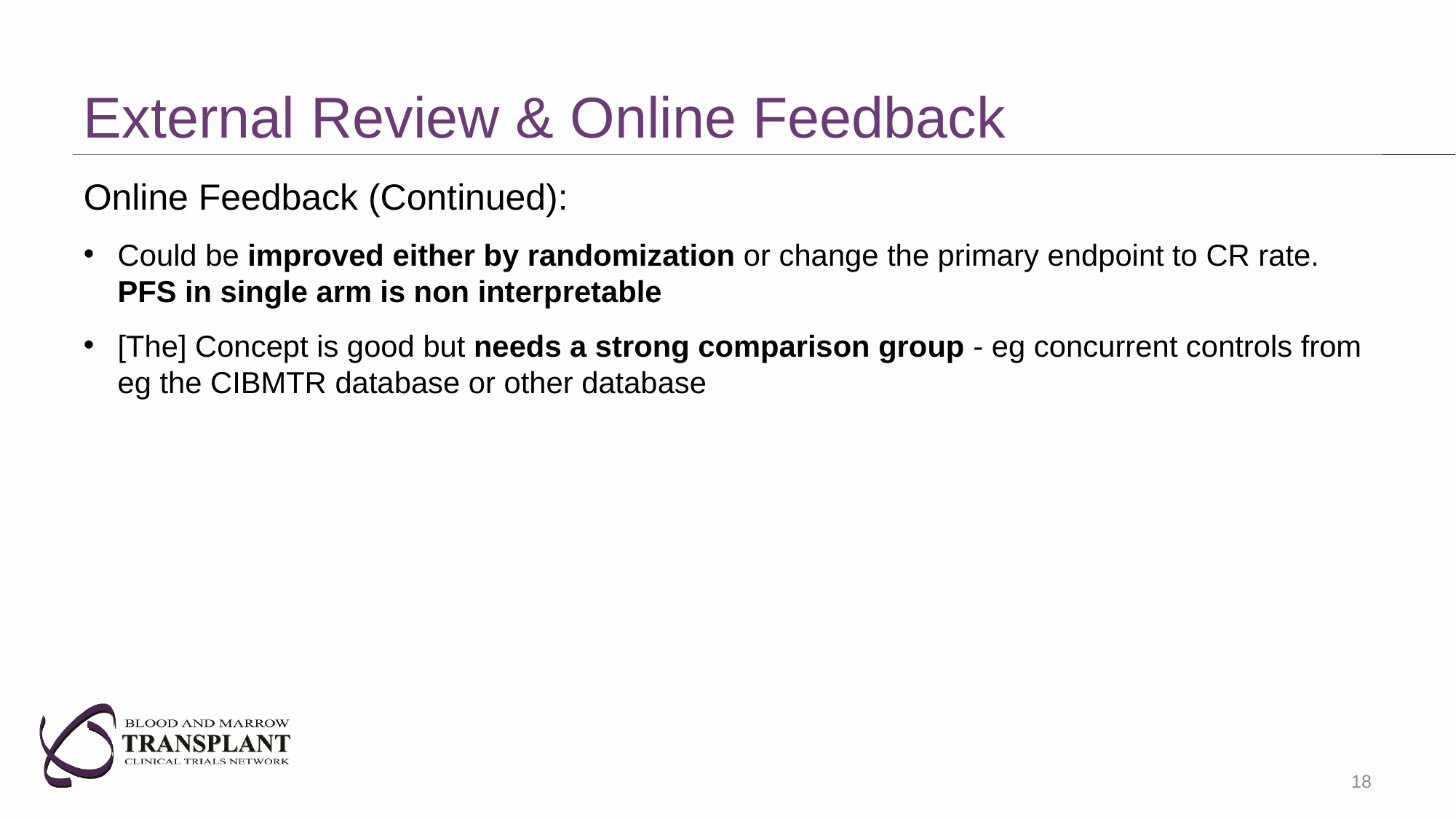

# External Review & Online Feedback

Online Feedback (Continued):
Could be improved either by randomization or change the primary endpoint to CR rate.  PFS in single arm is non interpretable
[The] Concept is good but needs a strong comparison group - eg concurrent controls from eg the CIBMTR database or other database
18